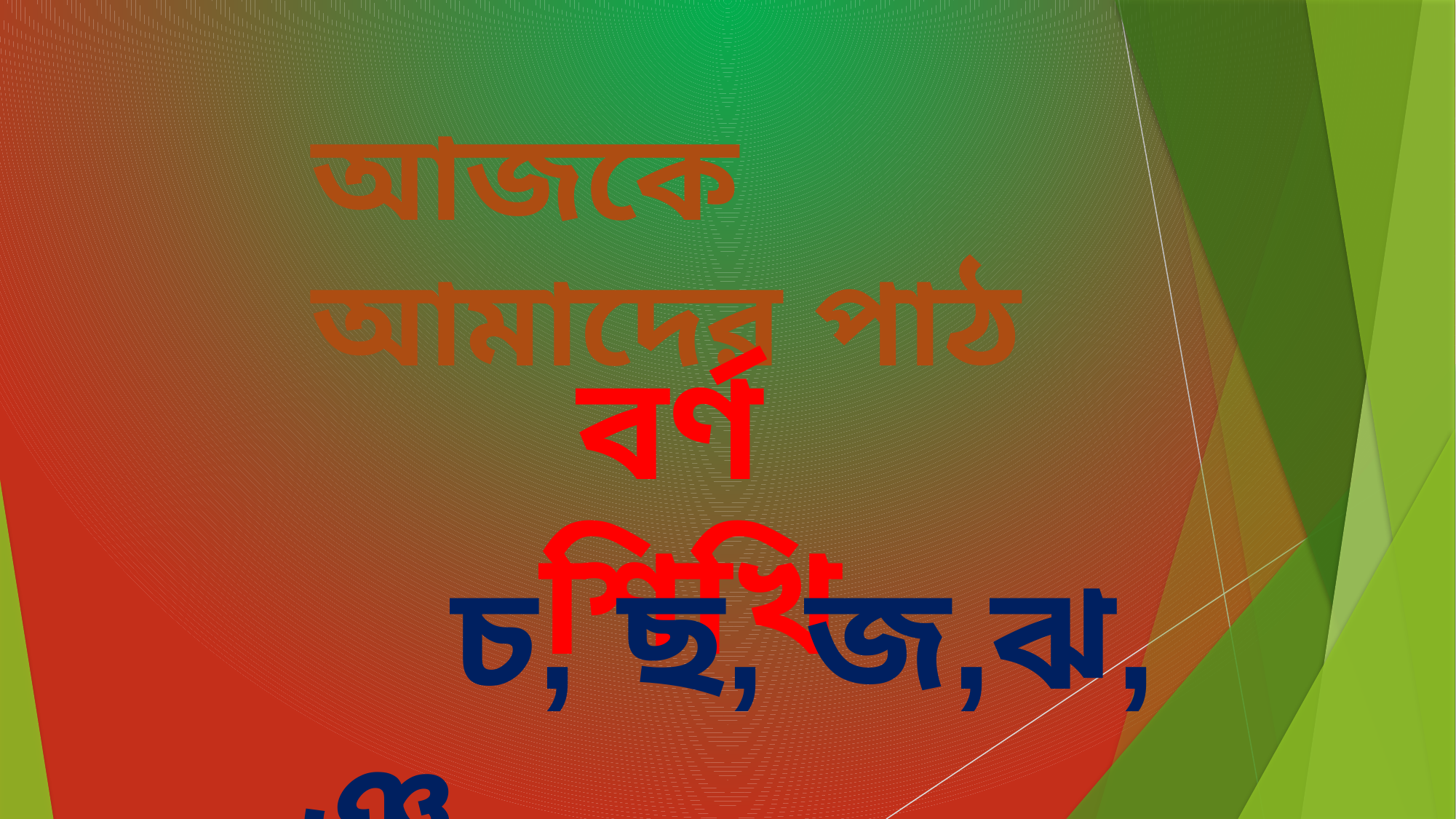

আজকে আমাদের পাঠ
 বর্ণ শিখি
    চ, ছ, জ,ঝ, ঞ